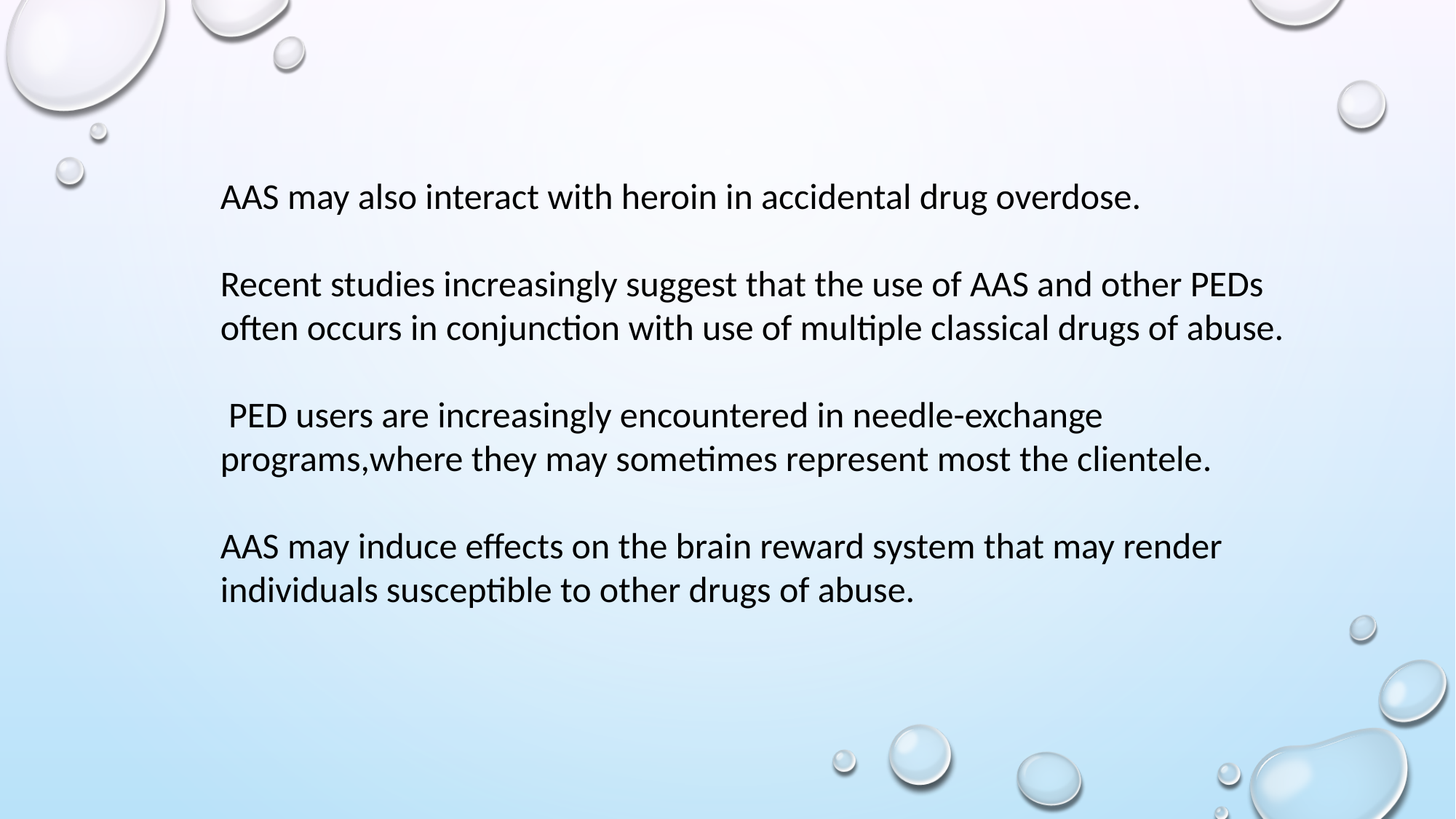

AAS may also interact with heroin in accidental drug overdose.

Recent studies increasingly suggest that the use of AAS and other PEDs often occurs in conjunction with use of multiple classical drugs of abuse.

 PED users are increasingly encountered in needle-exchange programs,where they may sometimes represent most the clientele.

AAS may induce effects on the brain reward system that may render individuals susceptible to other drugs of abuse.